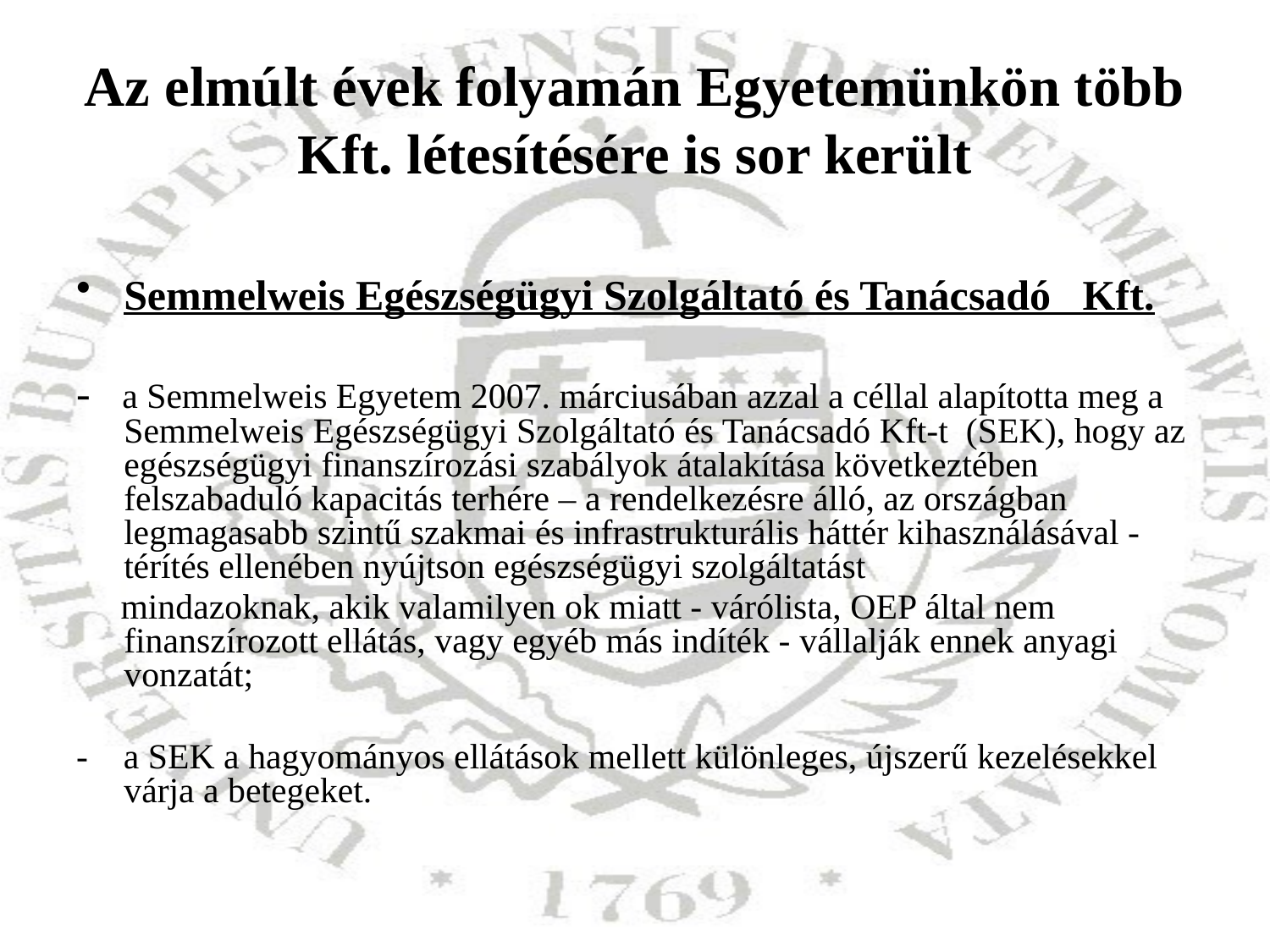

# Az elmúlt évek folyamán Egyetemünkön több Kft. létesítésére is sor került

Semmelweis Egészségügyi Szolgáltató és Tanácsadó   Kft.

-   a Semmelweis Egyetem 2007. márciusában azzal a céllal alapította meg a Semmelweis Egészségügyi Szolgáltató és Tanácsadó Kft-t  (SEK), hogy az egészségügyi finanszírozási szabályok átalakítása következtében felszabaduló kapacitás terhére – a rendelkezésre álló, az országban legmagasabb szintű szakmai és infrastrukturális háttér kihasználásával - térítés ellenében nyújtson egészségügyi szolgáltatást
     mindazoknak, akik valamilyen ok miatt - várólista, OEP által nem finanszírozott ellátás, vagy egyéb más indíték - vállalják ennek anyagi vonzatát;

-    a SEK a hagyományos ellátások mellett különleges, újszerű kezelésekkel várja a betegeket.